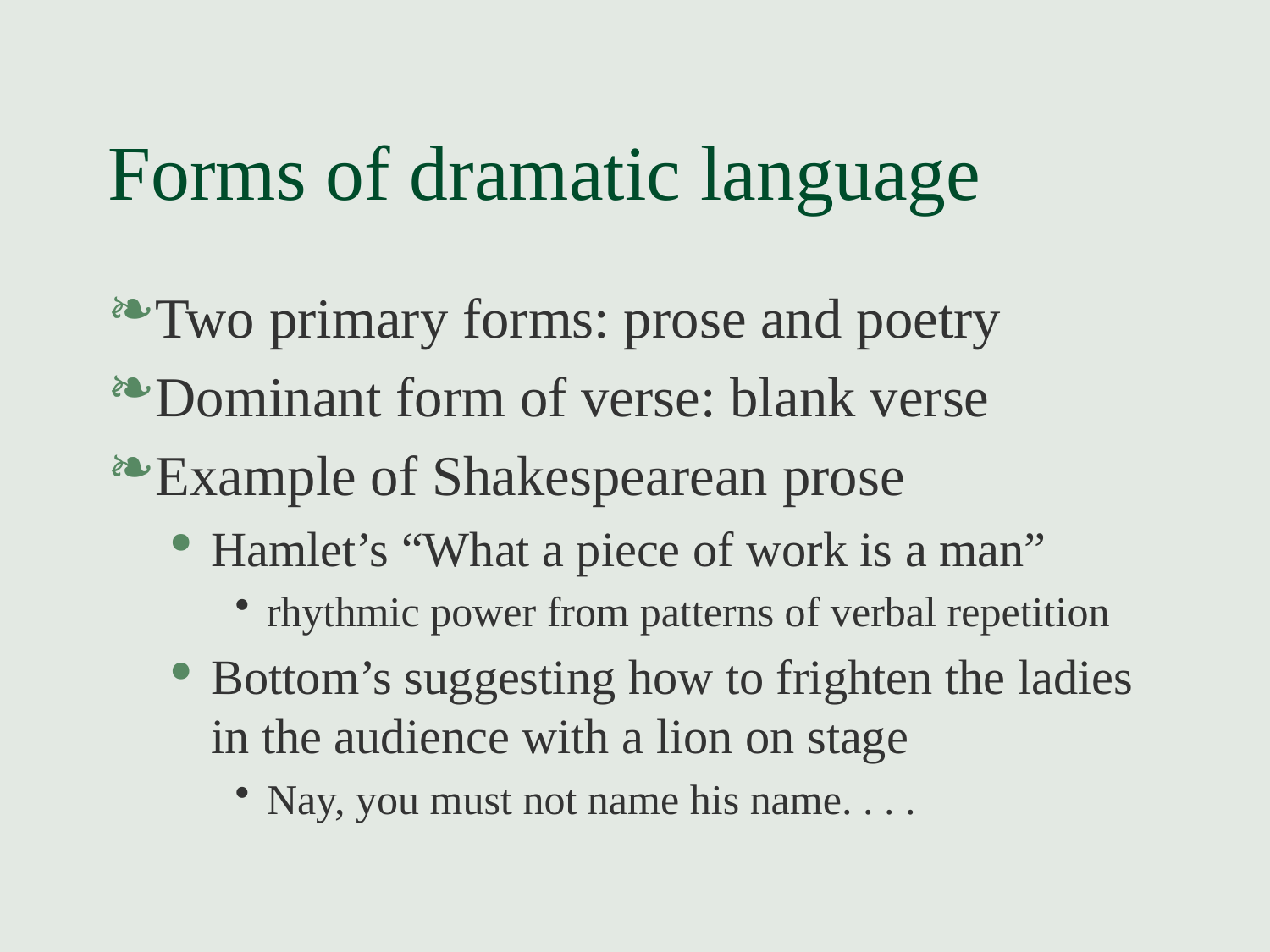

# Forms of dramatic language
Two primary forms: prose and poetry
Dominant form of verse: blank verse
Example of Shakespearean prose
Hamlet’s “What a piece of work is a man”
rhythmic power from patterns of verbal repetition
Bottom’s suggesting how to frighten the ladies in the audience with a lion on stage
Nay, you must not name his name. . . .